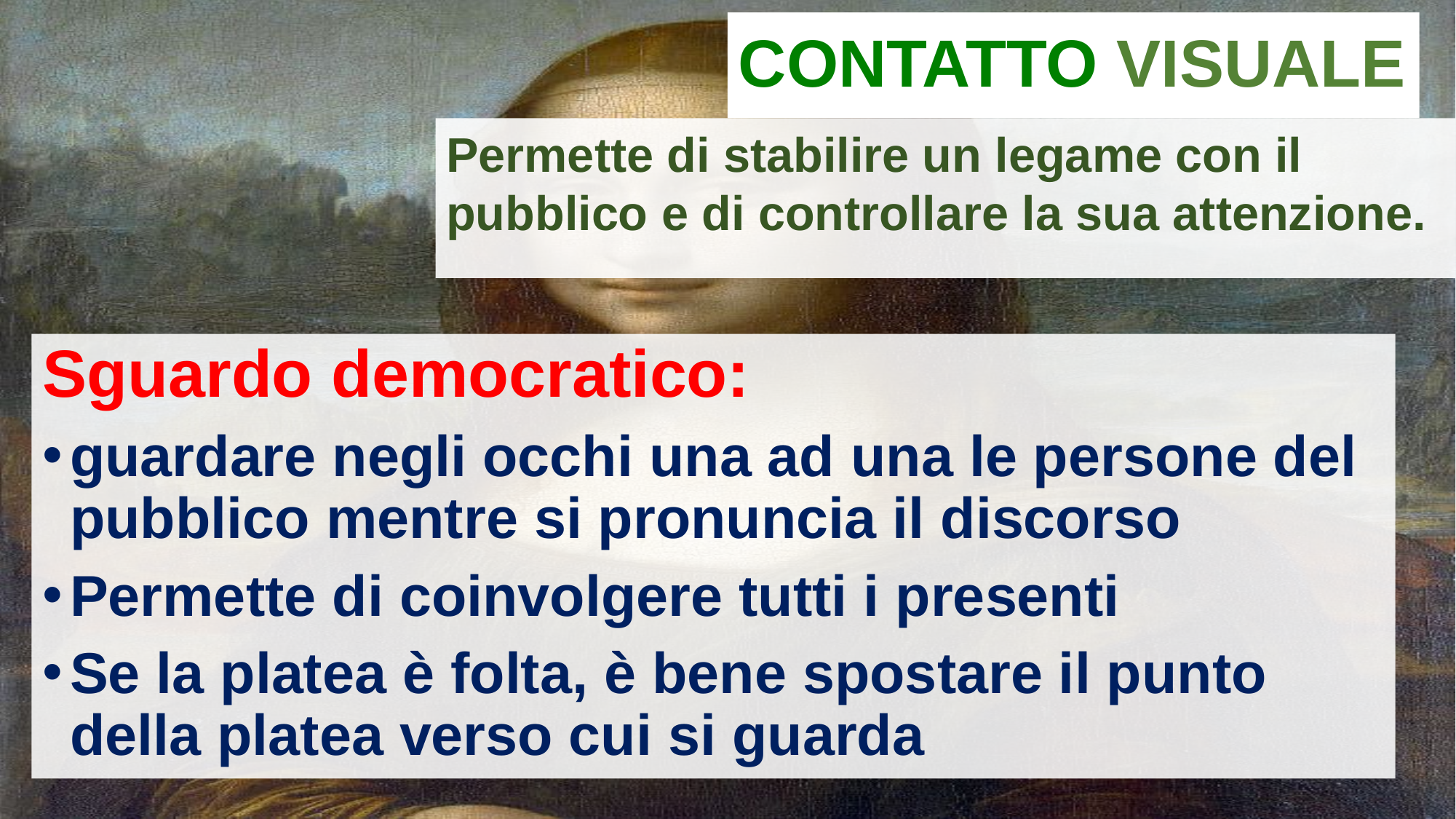

# CONTATTO VISUALE
Permette di stabilire un legame con il pubblico e di controllare la sua attenzione.

Sguardo democratico:
guardare negli occhi una ad una le persone del pubblico mentre si pronuncia il discorso
Permette di coinvolgere tutti i presenti
Se la platea è folta, è bene spostare il punto della platea verso cui si guarda